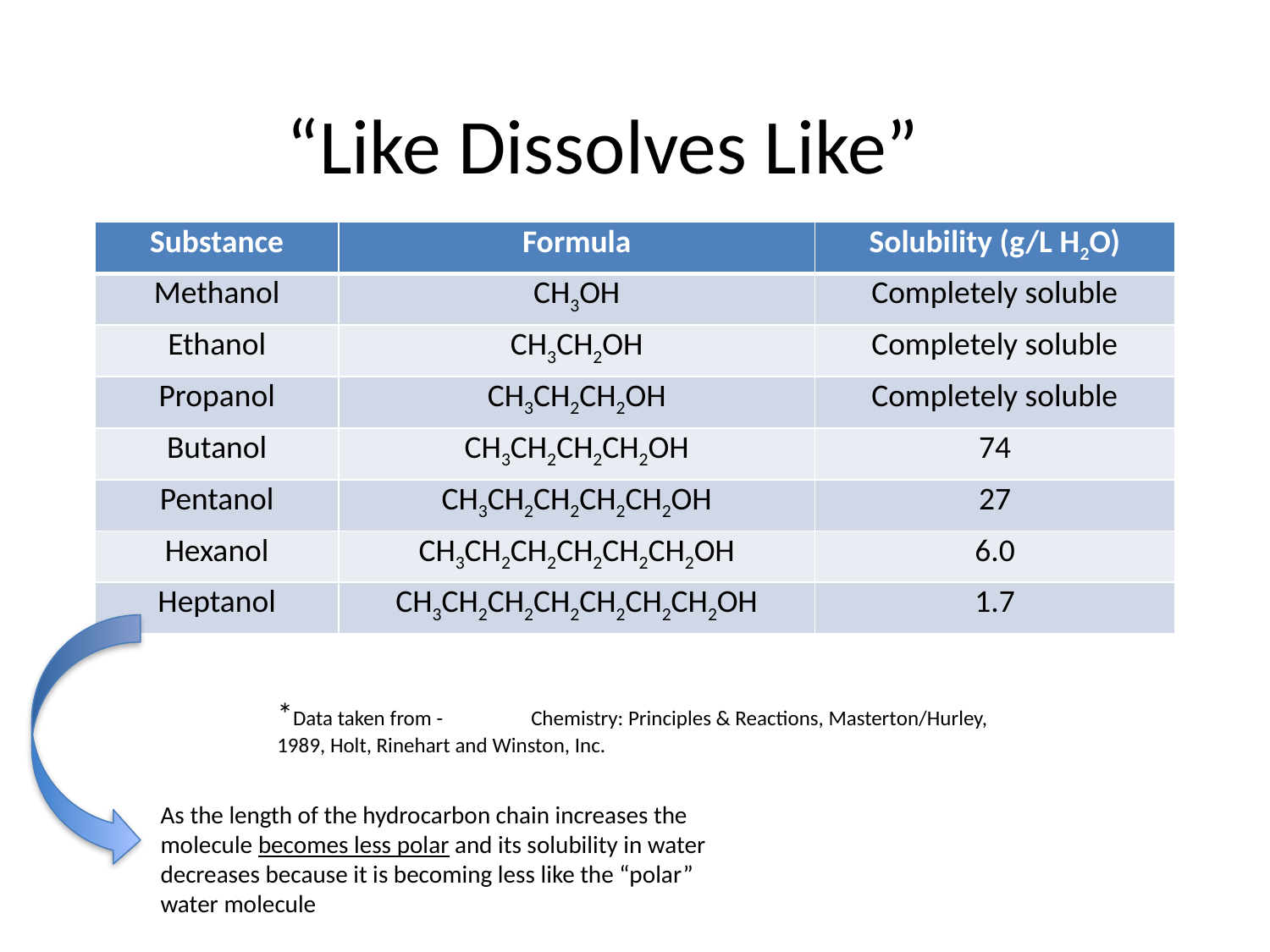

# “Like Dissolves Like”
| Substance | Formula | Solubility (g/L H2O) |
| --- | --- | --- |
| Methanol | CH3OH | Completely soluble |
| Ethanol | CH3CH2OH | Completely soluble |
| Propanol | CH3CH2CH2OH | Completely soluble |
| Butanol | CH3CH2CH2CH2OH | 74 |
| Pentanol | CH3CH2CH2CH2CH2OH | 27 |
| Hexanol | CH3CH2CH2CH2CH2CH2OH | 6.0 |
| Heptanol | CH3CH2CH2CH2CH2CH2CH2OH | 1.7 |

*Data taken from - 	Chemistry: Principles & Reactions, Masterton/Hurley, 1989, Holt, Rinehart and Winston, Inc.
As the length of the hydrocarbon chain increases the molecule becomes less polar and its solubility in water decreases because it is becoming less like the “polar” water molecule